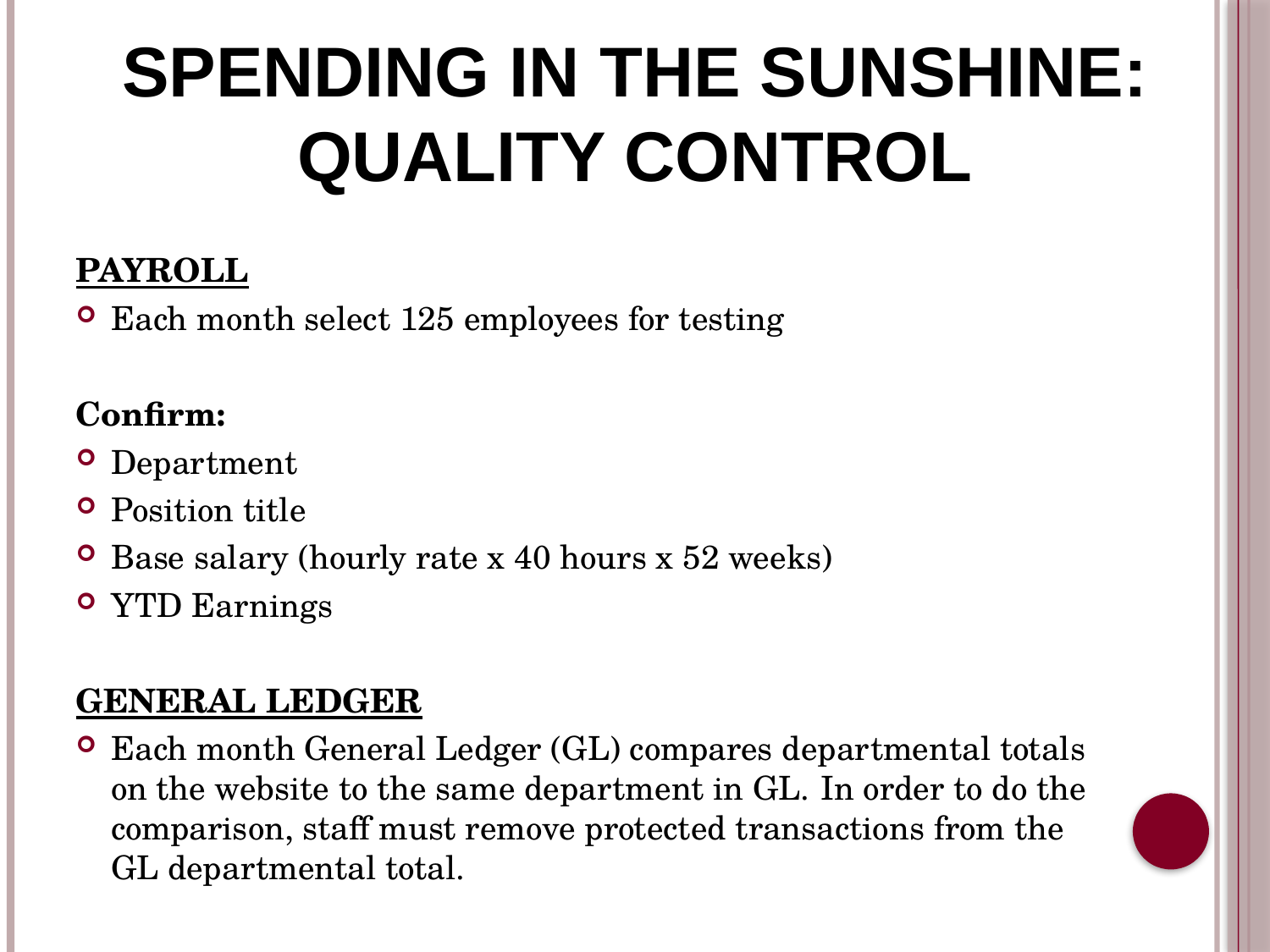

# Spending in the Sunshine: Quality Control
PAYROLL
Each month select 125 employees for testing

Confirm:
Department
Position title
Base salary (hourly rate x 40 hours x 52 weeks)
YTD Earnings

GENERAL LEDGER
Each month General Ledger (GL) compares departmental totals on the website to the same department in GL. In order to do the comparison, staff must remove protected transactions from the GL departmental total.